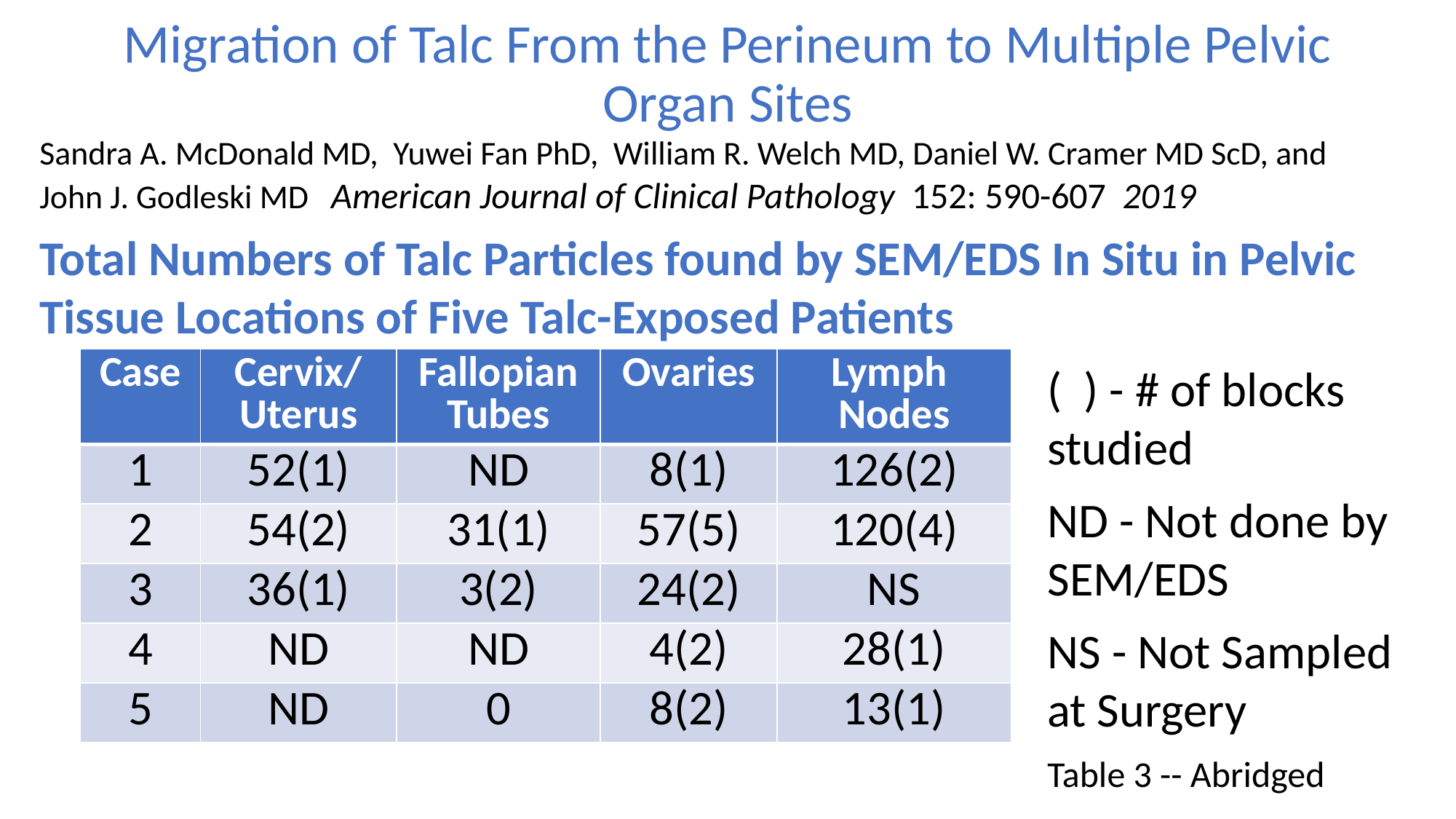

# Migration of Talc From the Perineum to Multiple Pelvic Organ Sites
Sandra A. McDonald MD,  Yuwei Fan PhD,  William R. Welch MD, Daniel W. Cramer MD ScD, and
John J. Godleski MD   American Journal of Clinical Pathology  152: 590-607  2019
Total Numbers of Talc Particles found by SEM/EDS In Situ in Pelvic Tissue Locations of Five Talc-Exposed Patients
| Case | Cervix/ Uterus | Fallopian Tubes | Ovaries | Lymph Nodes |
| --- | --- | --- | --- | --- |
| 1 | 52(1) | ND | 8(1) | 126(2) |
| 2 | 54(2) | 31(1) | 57(5) | 120(4) |
| 3 | 36(1) | 3(2) | 24(2) | NS |
| 4 | ND | ND | 4(2) | 28(1) |
| 5 | ND | 0 | 8(2) | 13(1) |
(  ) - # of blocks studied

ND - Not done by SEM/EDS

NS - Not Sampled at Surgery

Table 3 -- Abridged